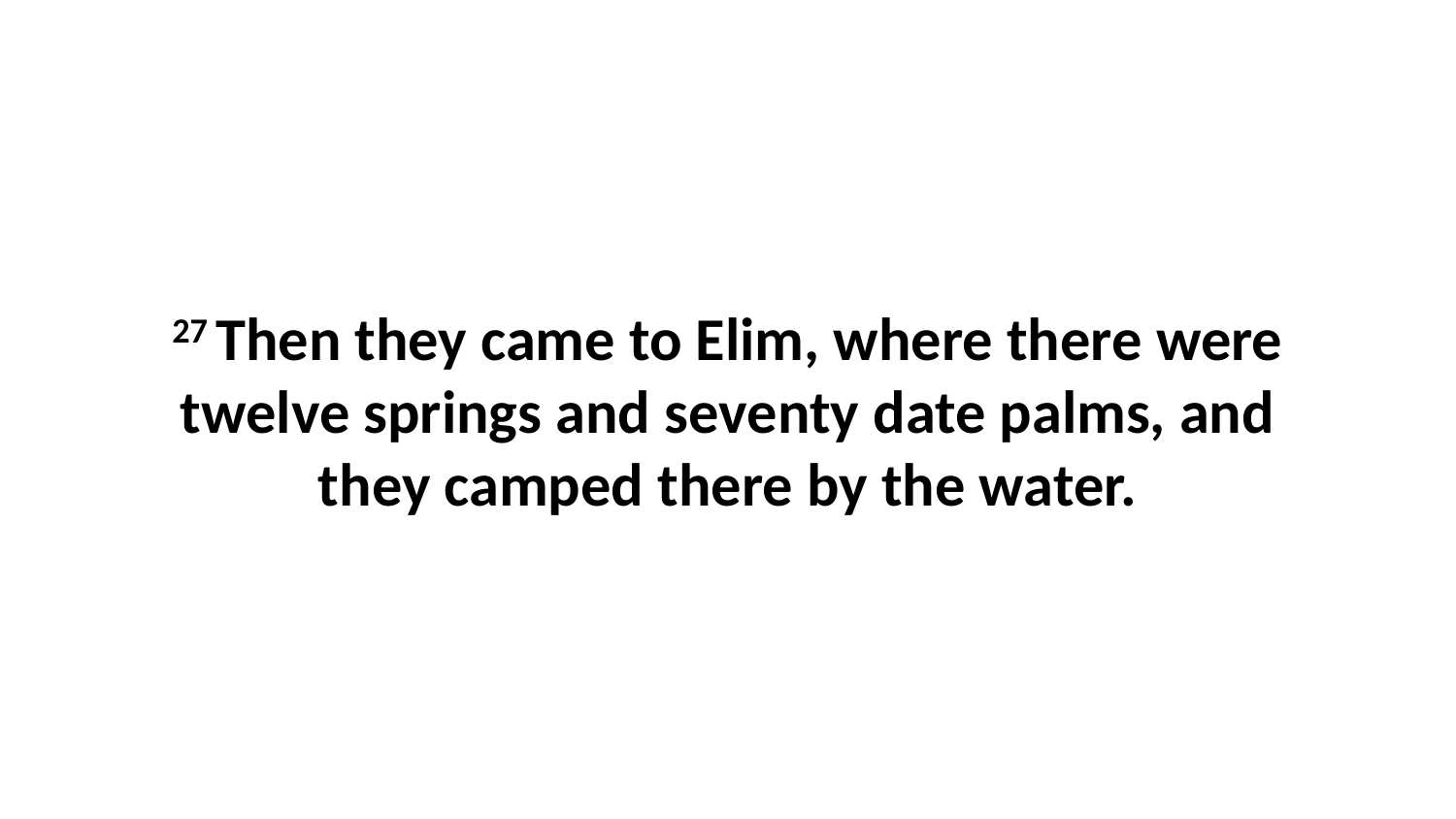

27 Then they came to Elim, where there were twelve springs and seventy date palms, and they camped there by the water.